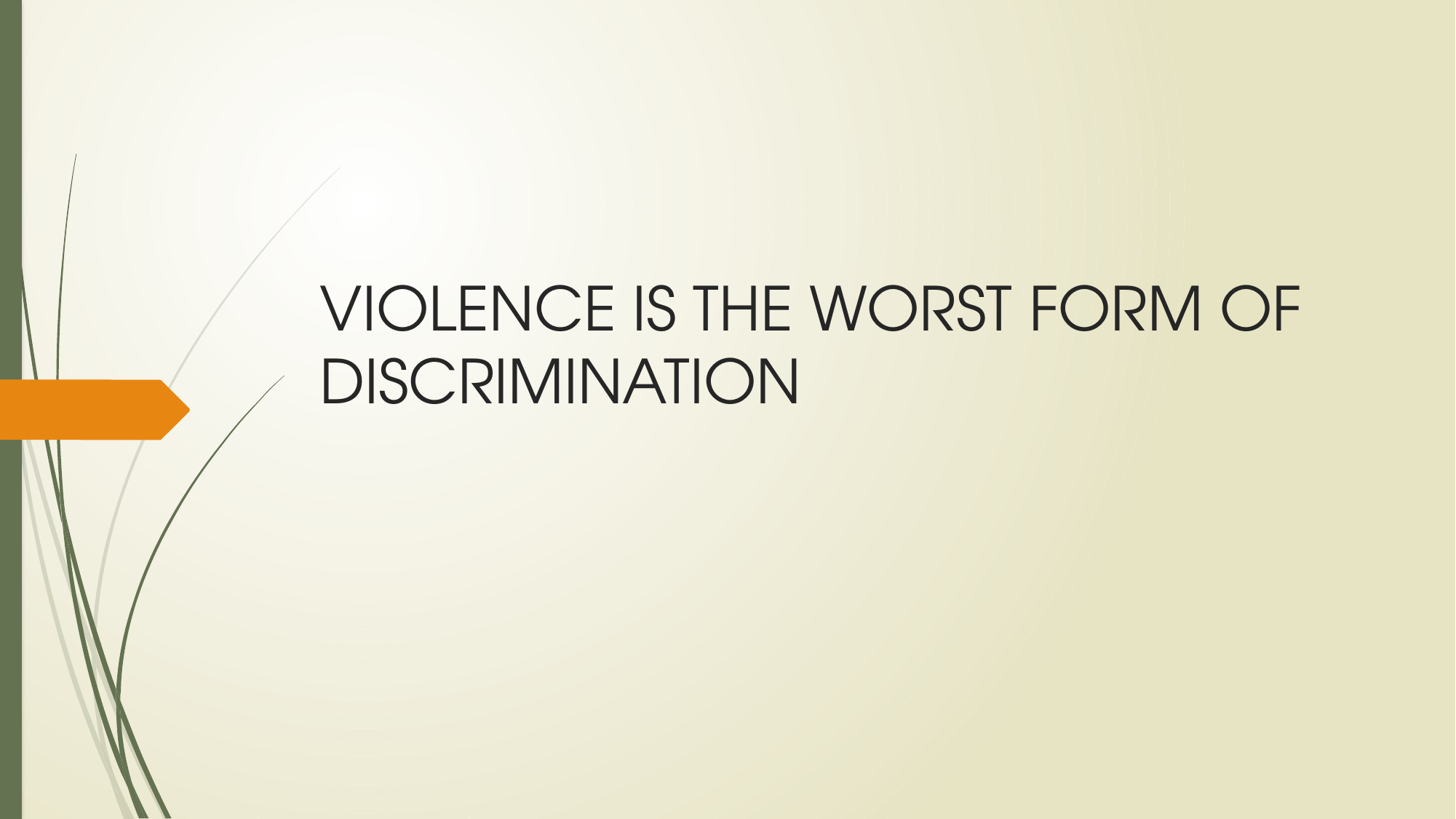

# VIOLENCE IS THE WORST FORM OF DISCRIMINATION